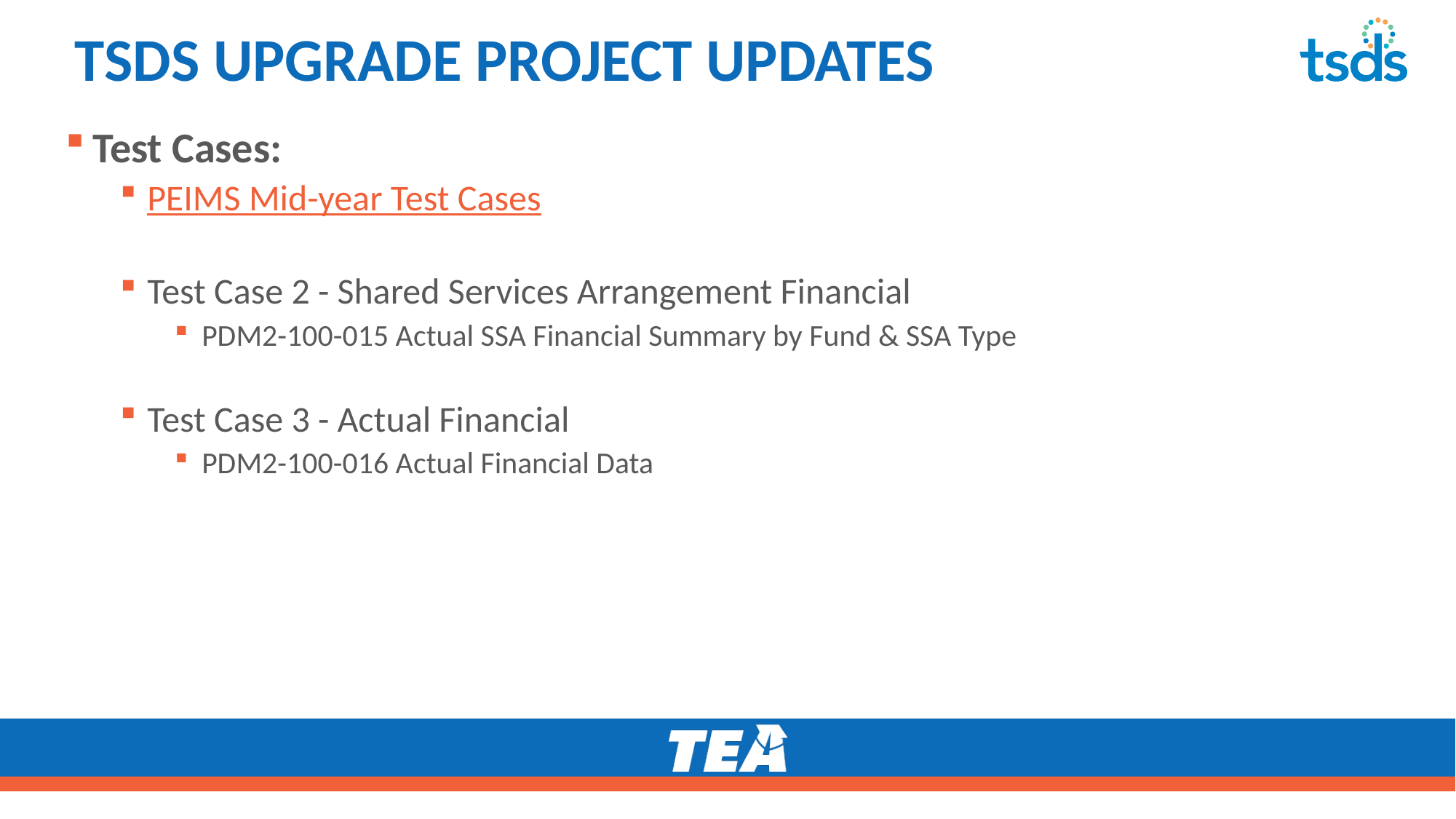

# TSDS UPGRADE PROJECT UPDATES6
Test Cases:
PEIMS Mid-year Test Cases

Test Case 2 - Shared Services Arrangement Financial
PDM2-100-015 Actual SSA Financial Summary by Fund & SSA Type

Test Case 3 - Actual Financial
PDM2-100-016 Actual Financial Data